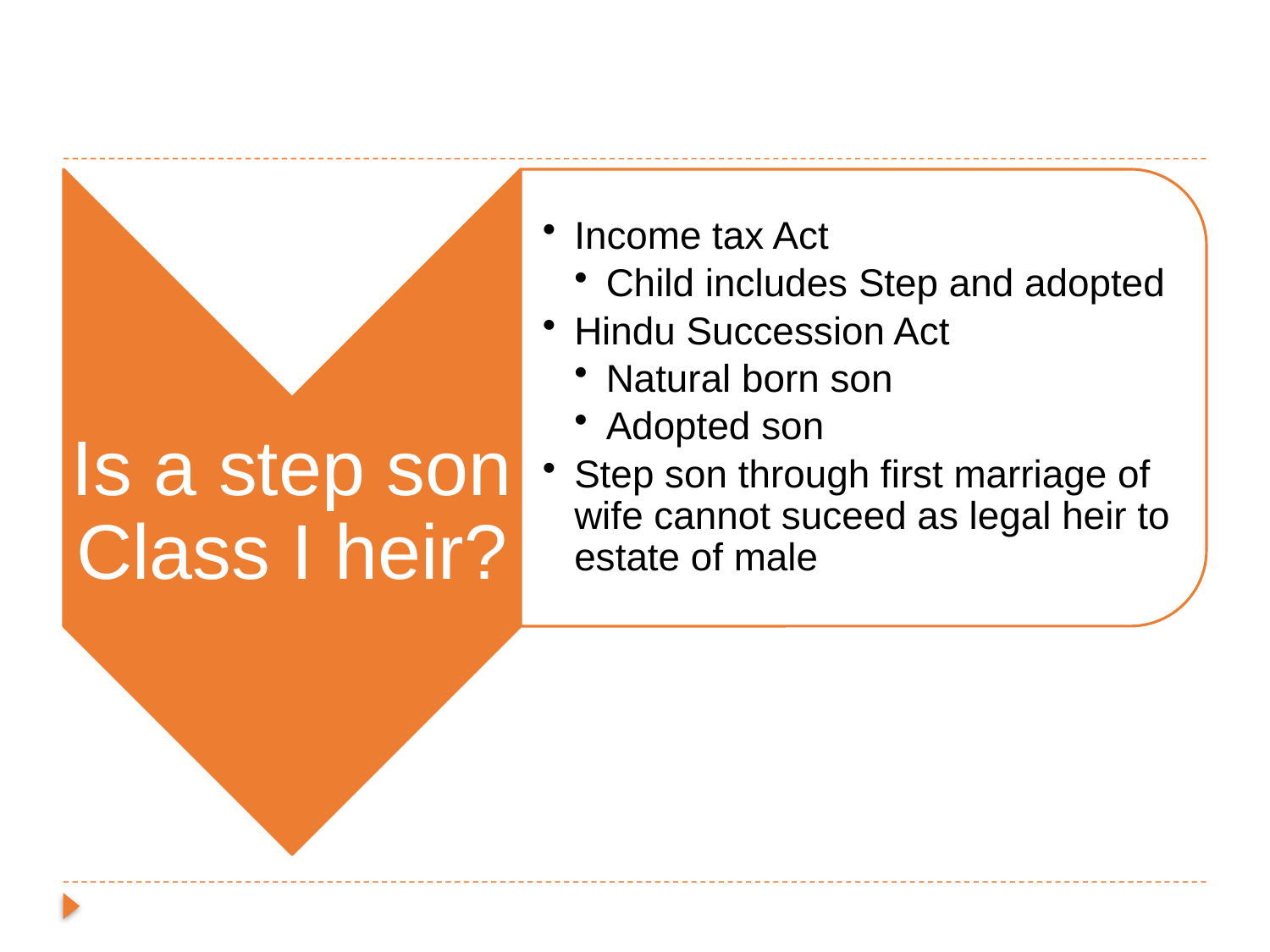

Is a step son Class I heir?
Income tax Act
Child includes Step and adopted
Hindu Succession Act
Natural born son
Adopted son
Step son through first marriage of wife cannot suceed as legal heir to estate of male